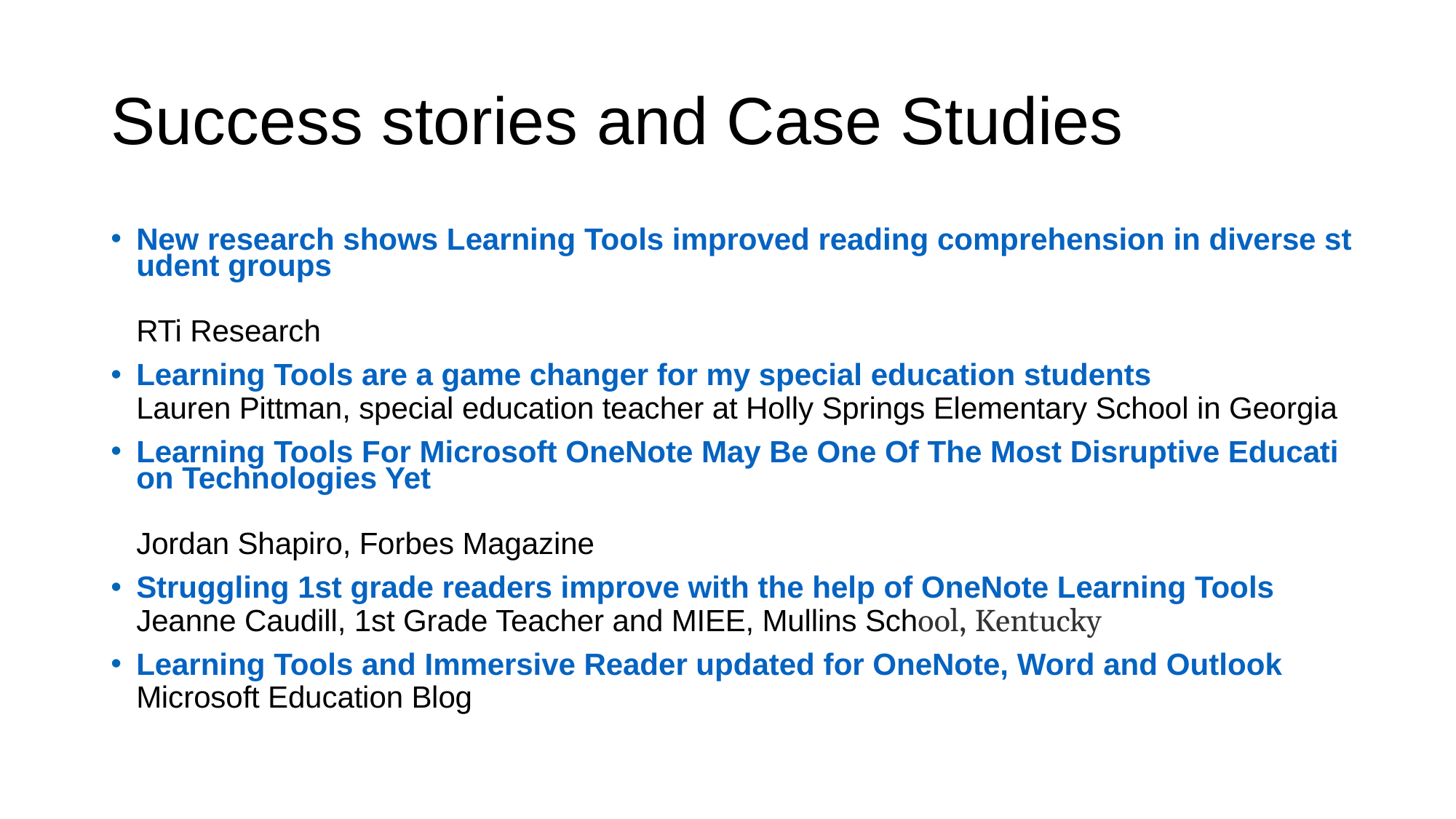

# Success stories and Case Studies
New research shows Learning Tools improved reading comprehension in diverse student groups
RTi Research
Learning Tools are a game changer for my special education students
Lauren Pittman, special education teacher at Holly Springs Elementary School in Georgia
Learning Tools For Microsoft OneNote May Be One Of The Most Disruptive Education Technologies Yet
Jordan Shapiro, Forbes Magazine
Struggling 1st grade readers improve with the help of OneNote Learning Tools
Jeanne Caudill, 1st Grade Teacher and MIEE, Mullins School, Kentucky
Learning Tools and Immersive Reader updated for OneNote, Word and Outlook
Microsoft Education Blog